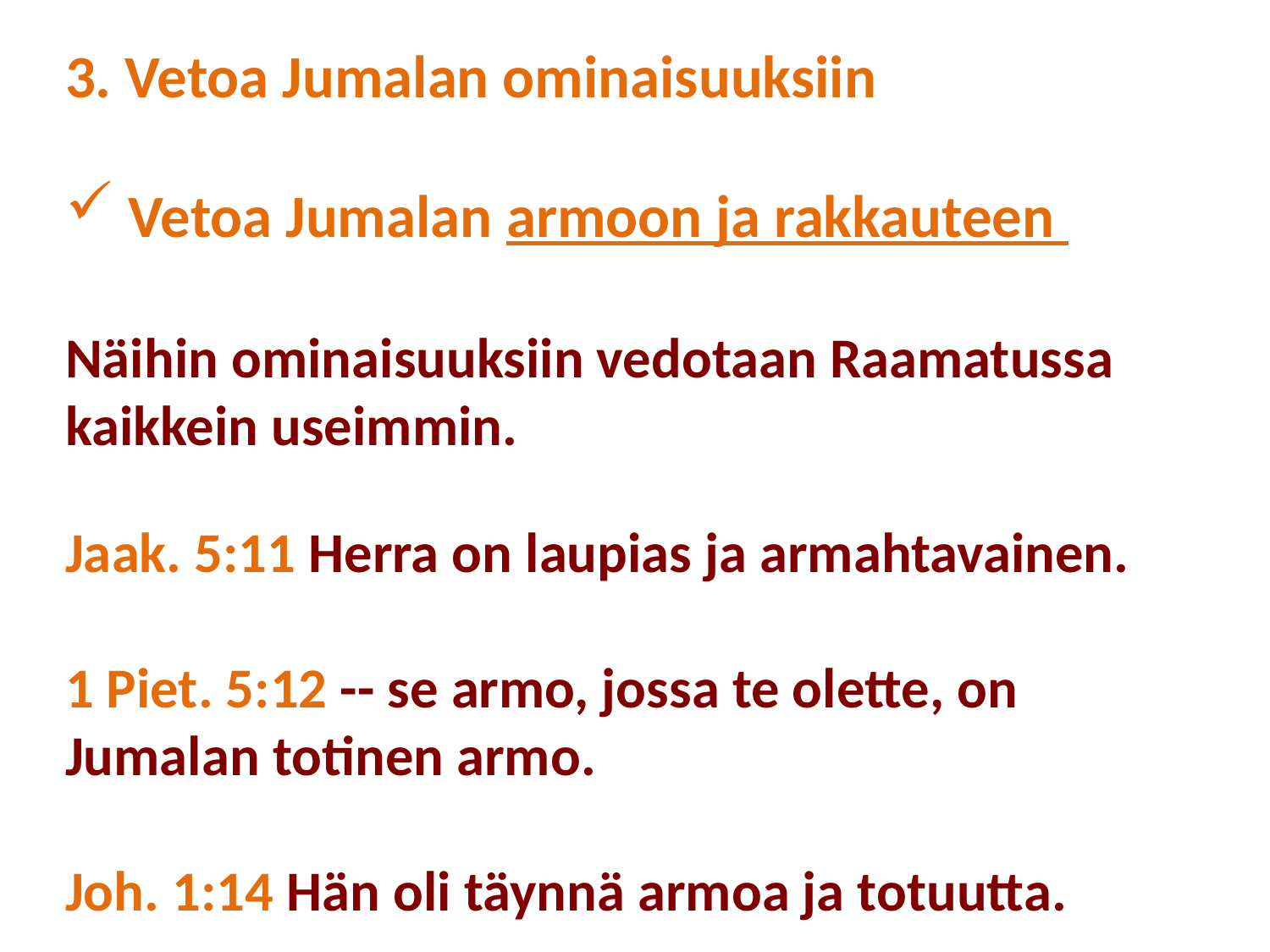

3. Vetoa Jumalan ominaisuuksiin

 Vetoa Jumalan armoon ja rakkauteen

Näihin ominaisuuksiin vedotaan Raamatussa kaikkein useimmin.

Jaak. 5:11 Herra on laupias ja armahtavainen.

1 Piet. 5:12 -- se armo, jossa te olette, on Jumalan totinen armo.
Joh. 1:14 Hän oli täynnä armoa ja totuutta.